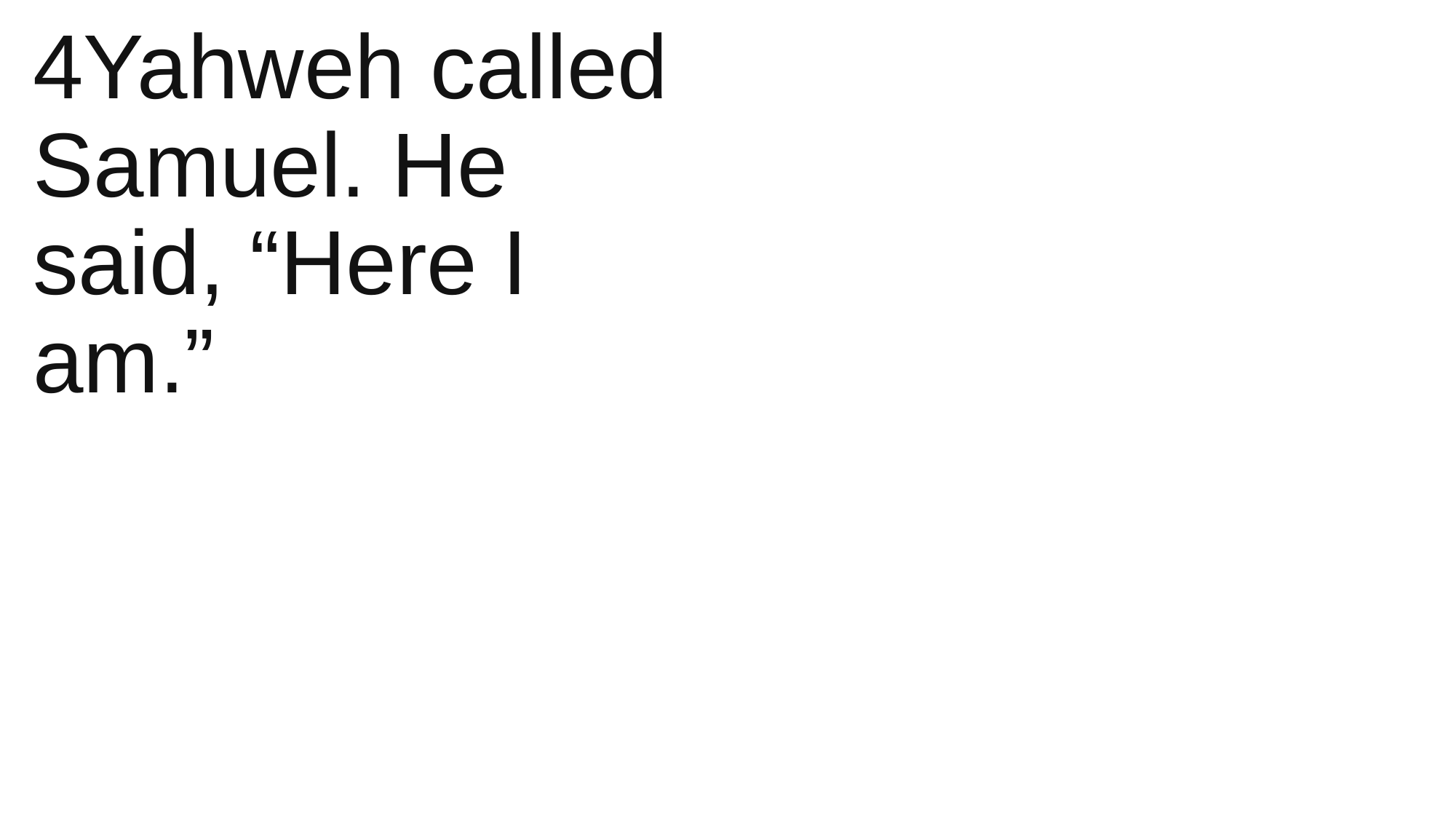

4Yahweh called Samuel. He said, “Here I am.”
1 Samuel